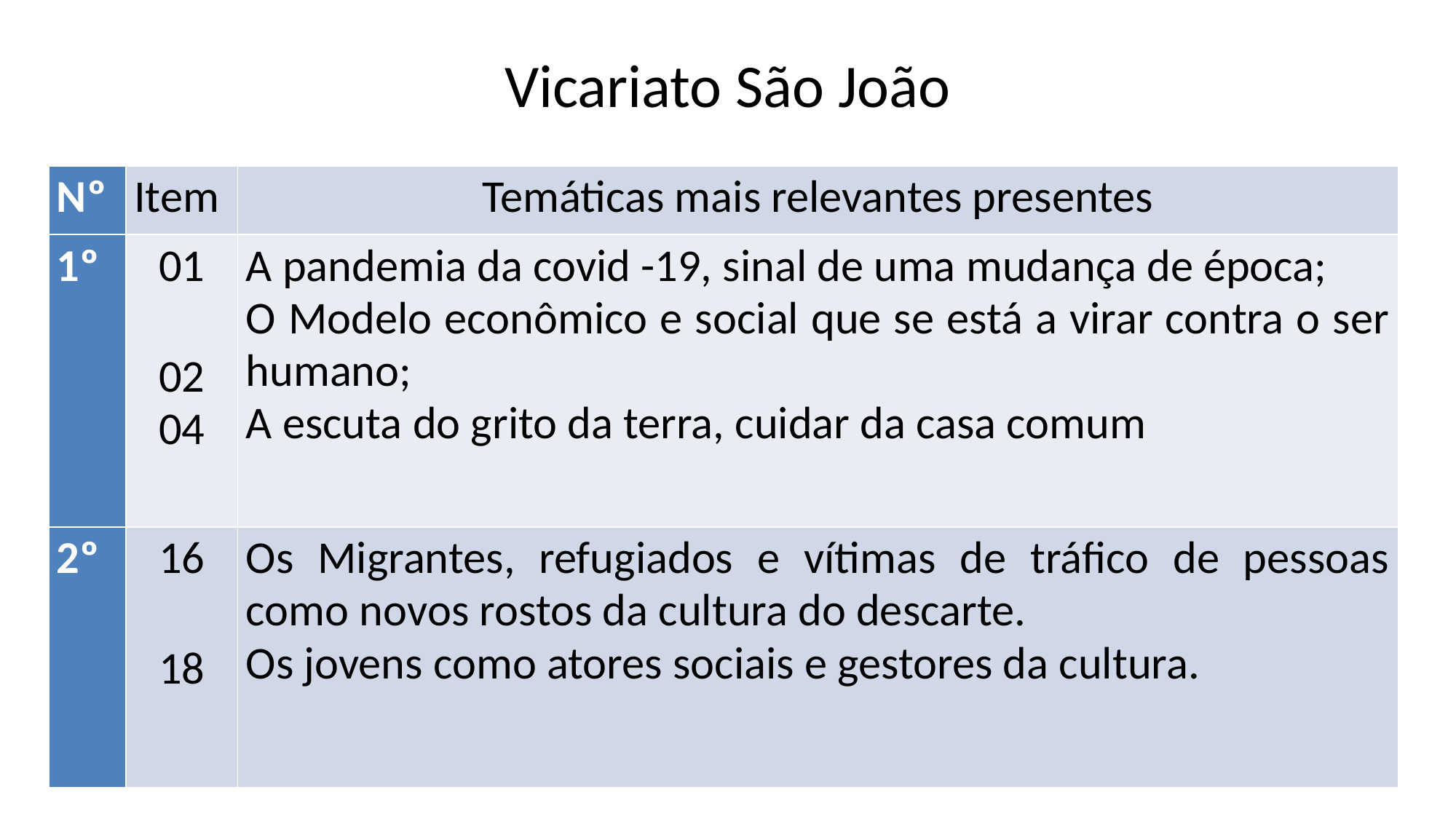

Vicariato São João
| Nº | Item | Temáticas mais relevantes presentes |
| --- | --- | --- |
| 1º | 01 02 04 | A pandemia da covid -19, sinal de uma mudança de época; O Modelo econômico e social que se está a virar contra o ser humano; A escuta do grito da terra, cuidar da casa comum |
| 2º | 16 18 | Os Migrantes, refugiados e vítimas de tráfico de pessoas como novos rostos da cultura do descarte. Os jovens como atores sociais e gestores da cultura. |